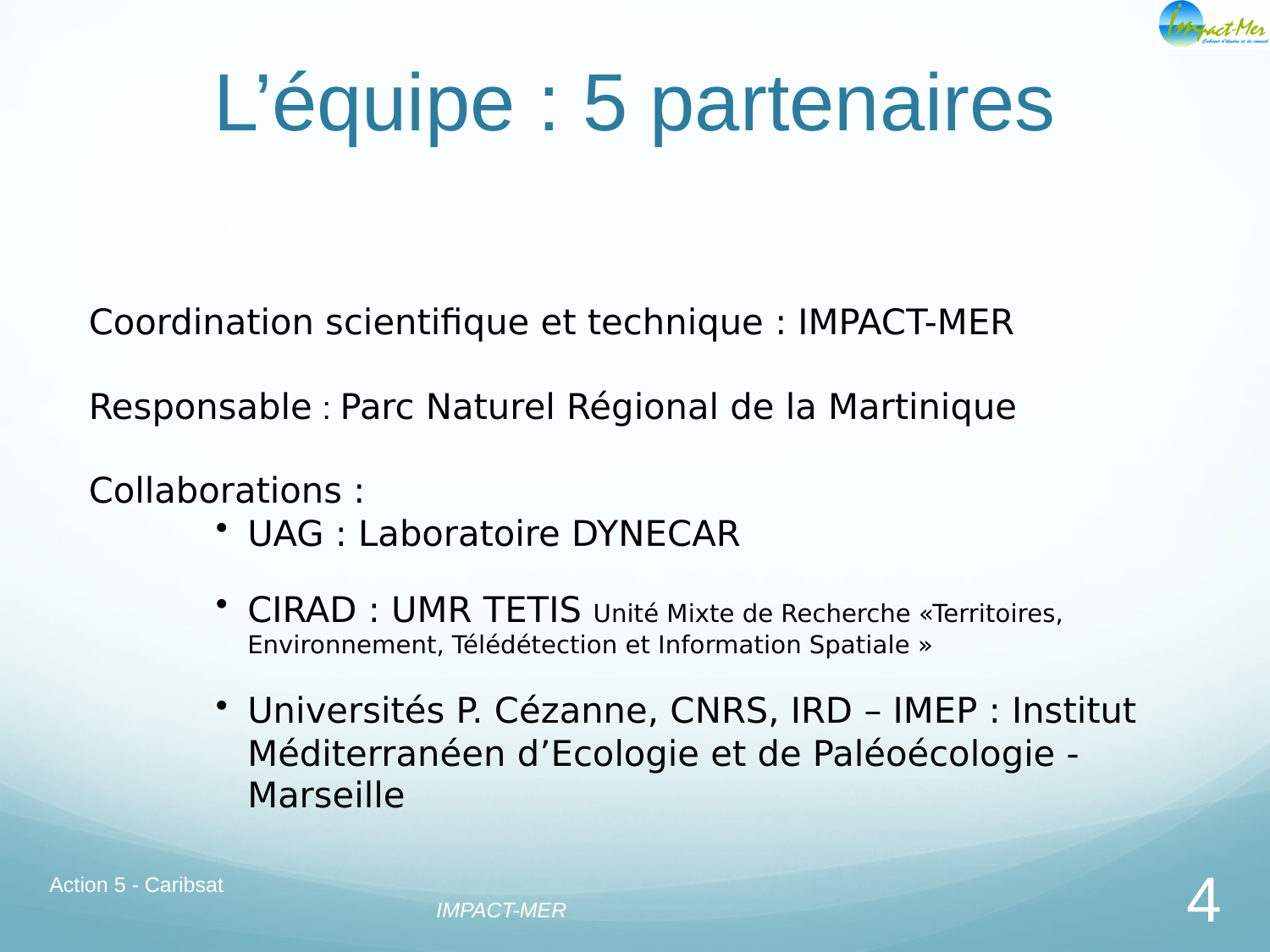

# L’équipe : 5 partenaires

Coordination scientifique et technique : IMPACT-MER

Responsable : Parc Naturel Régional de la Martinique

Collaborations :
UAG : Laboratoire DYNECAR

CIRAD : UMR TETIS Unité Mixte de Recherche «Territoires, Environnement, Télédétection et Information Spatiale »

Universités P. Cézanne, CNRS, IRD – IMEP : Institut Méditerranéen d’Ecologie et de Paléoécologie - Marseille

Action 5 - Caribsat           										 IMPACT-MER
4